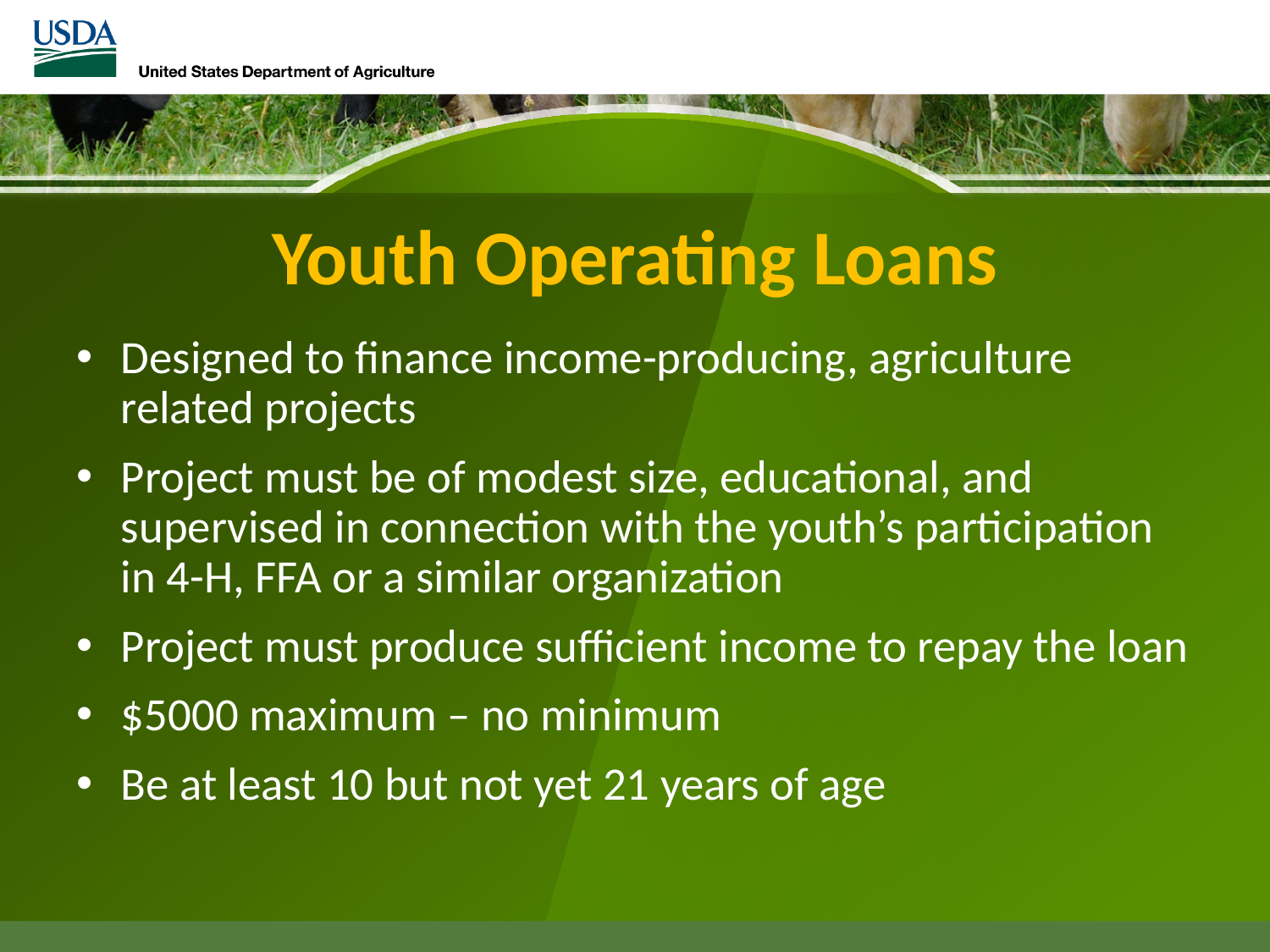

# Youth Operating Loans
Designed to finance income-producing, agriculture related projects
Project must be of modest size, educational, and supervised in connection with the youth’s participation in 4-H, FFA or a similar organization
Project must produce sufficient income to repay the loan
$5000 maximum – no minimum
Be at least 10 but not yet 21 years of age